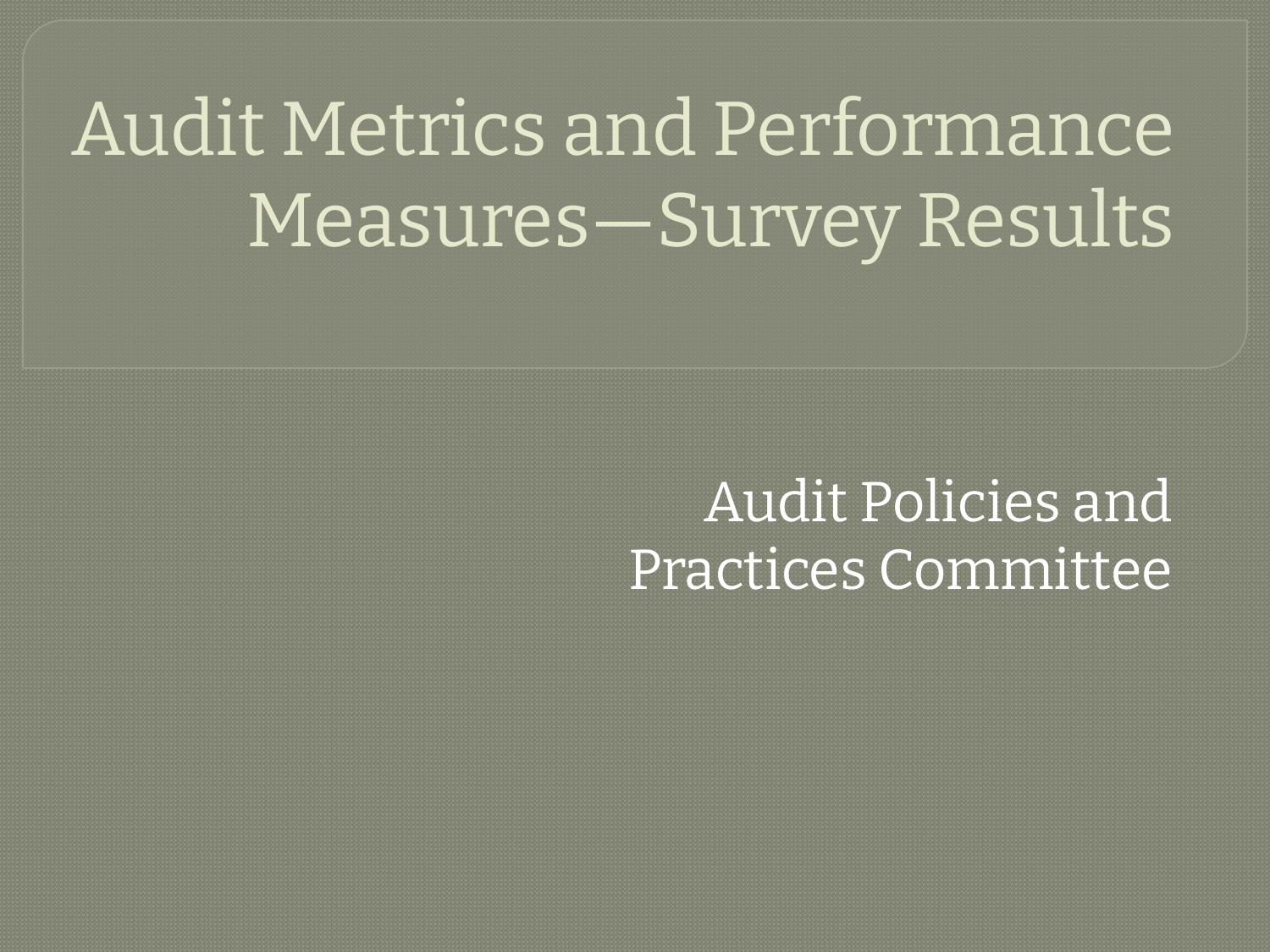

# Audit Metrics and Performance Measures—Survey Results

Audit Policies and
Practices Committee